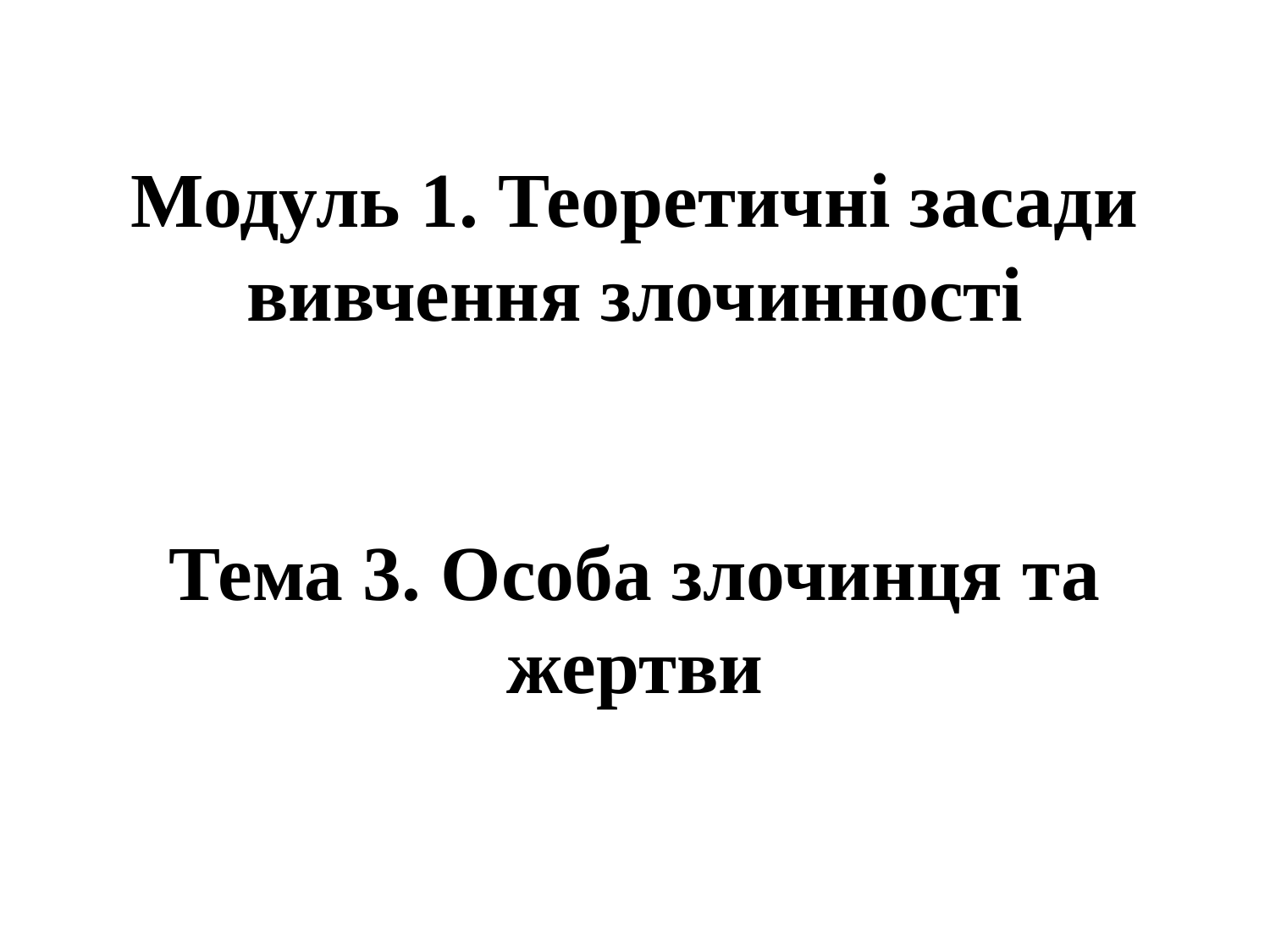

# Модуль 1. Теоретичні засади вивчення злочинності Тема 3. Особа злочинця та жертви